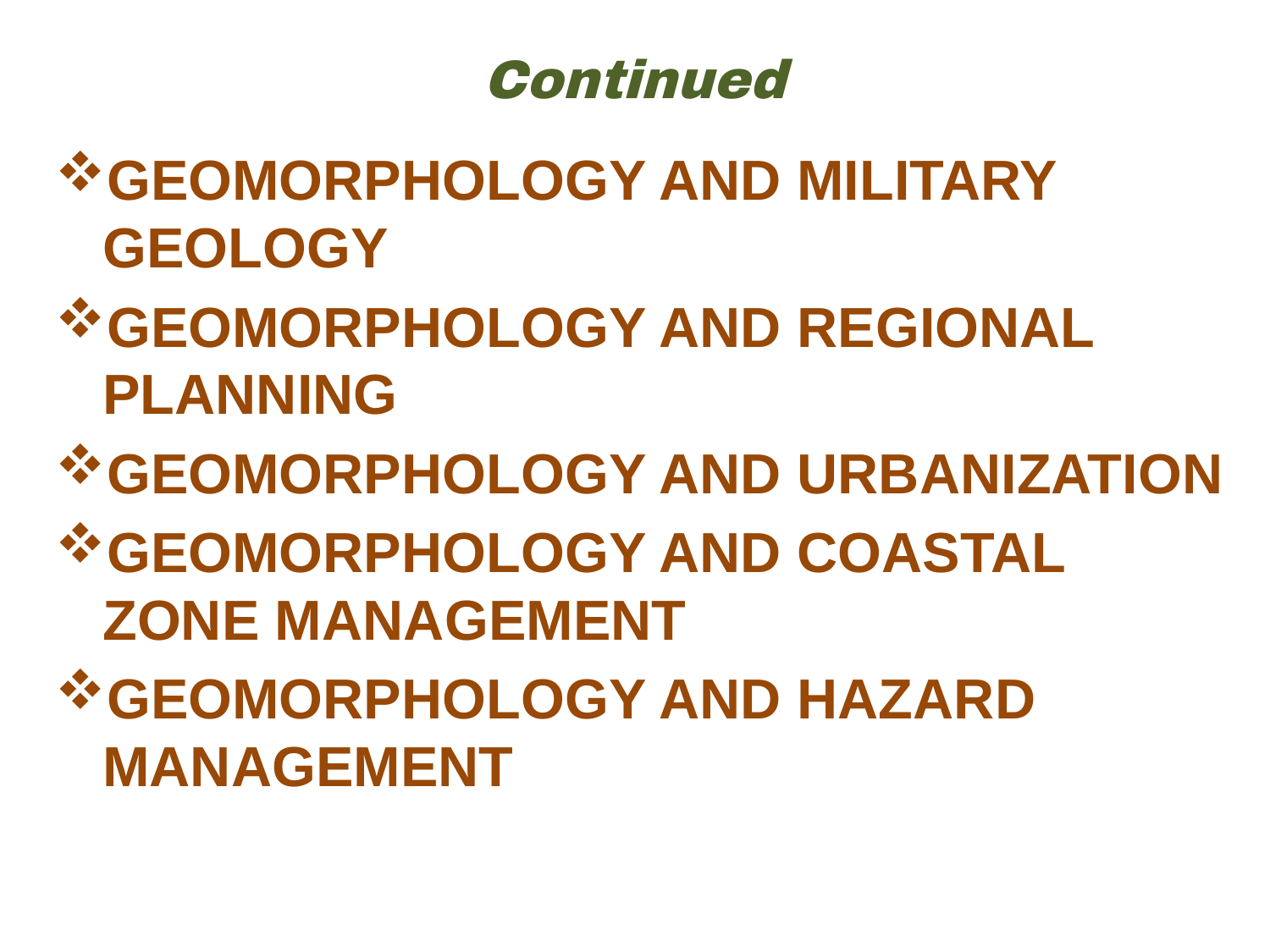

# Continued
GEOMORPHOLOGY AND MILITARY GEOLOGY
GEOMORPHOLOGY AND REGIONAL PLANNING
GEOMORPHOLOGY AND URBANIZATION
GEOMORPHOLOGY AND COASTAL ZONE MANAGEMENT
GEOMORPHOLOGY AND HAZARD MANAGEMENT